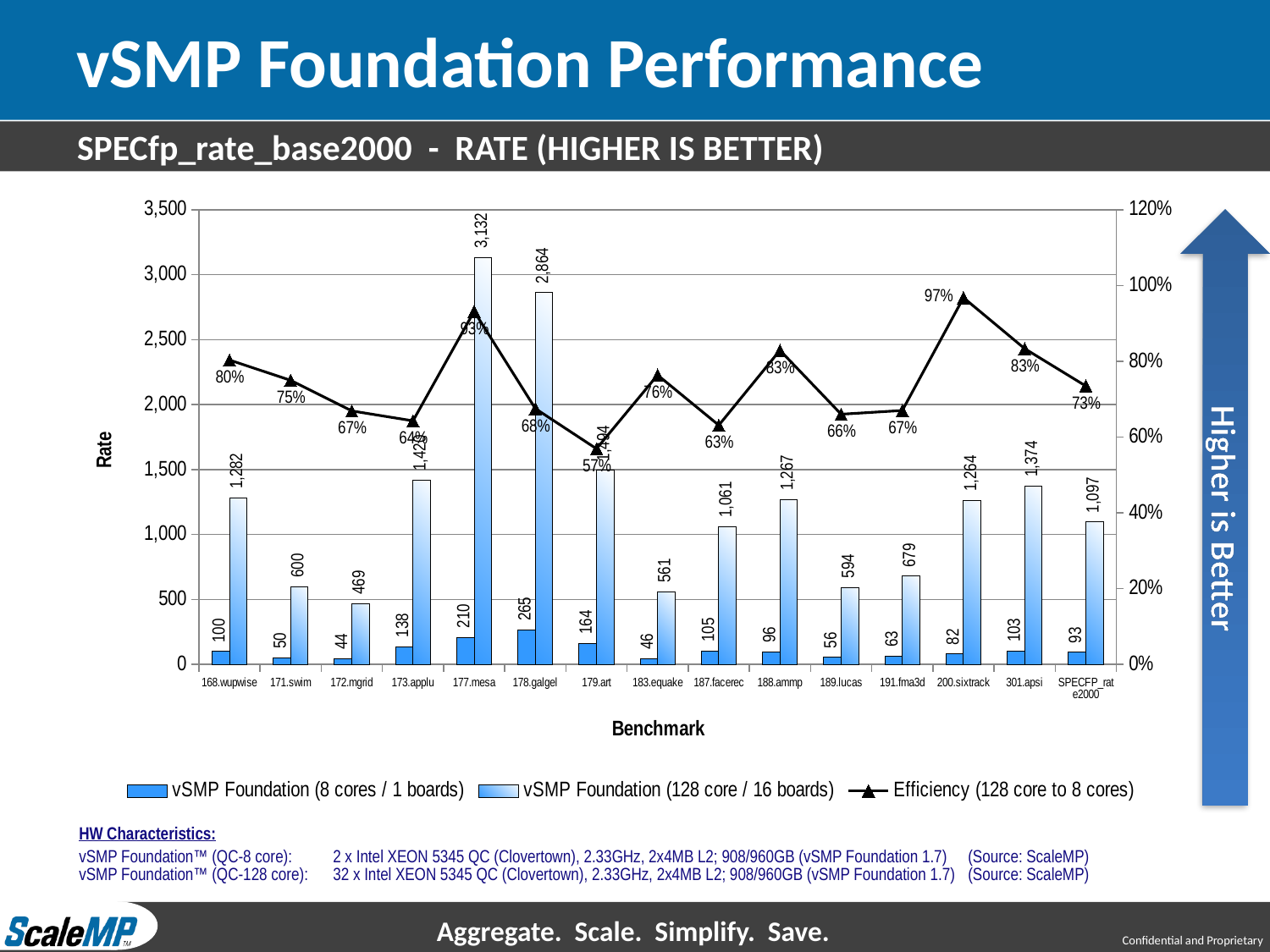

# vSMP Foundation Performance
SPECfp_rate_base2000  -  RATE (HIGHER IS BETTER)

### Chart

| Category | vSMP Foundation (8 cores / 1 boards) | vSMP Foundation (128 core / 16 boards) | Efficiency (128 core to 8 cores) |
|---|---|---|---|
| 168.wupwise | 99.7 | 1282.0 | 0.8036609829488467 |
| 171.swim | 50.0 | 600.0 | 0.7500000000000013 |
| 172.mgrid | 43.8 | 469.0 | 0.6692351598173515 |
| 173.applu | 138.0 | 1420.0 | 0.643115942028987 |
| 177.mesa | 210.0 | 3132.0 | 0.9321428571428576 |
| 178.galgel | 265.0 | 2864.0 | 0.6754716981132093 |
| 179.art | 164.0 | 1494.0 | 0.569359756097561 |
| 183.equake | 45.9 | 561.0 | 0.7638888888888908 |
| 187.facerec | 105.0 | 1061.0 | 0.631547619047619 |
| 188.ammp | 95.5 | 1267.0 | 0.8291884816753927 |
| 189.lucas | 56.2 | 594.0 | 0.6605871886120995 |
| 191.fma3d | 63.3 | 679.0 | 0.6704186413902053 |
| 200.sixtrack | 81.6 | 1264.0 | 0.9681372549019606 |
| 301.apsi | 103.0 | 1374.0 | 0.8337378640776696 |
| SPECFP_rate2000 | 93.3 | 1097.0 | 0.7348606645230452 |
Higher is Better
HW Characteristics:
vSMP Foundation™ (QC-8 core):	2 x Intel XEON 5345 QC (Clovertown), 2.33GHz, 2x4MB L2; 908/960GB (vSMP Foundation 1.7)	(Source: ScaleMP)
vSMP Foundation™ (QC-128 core):	32 x Intel XEON 5345 QC (Clovertown), 2.33GHz, 2x4MB L2; 908/960GB (vSMP Foundation 1.7)	(Source: ScaleMP)